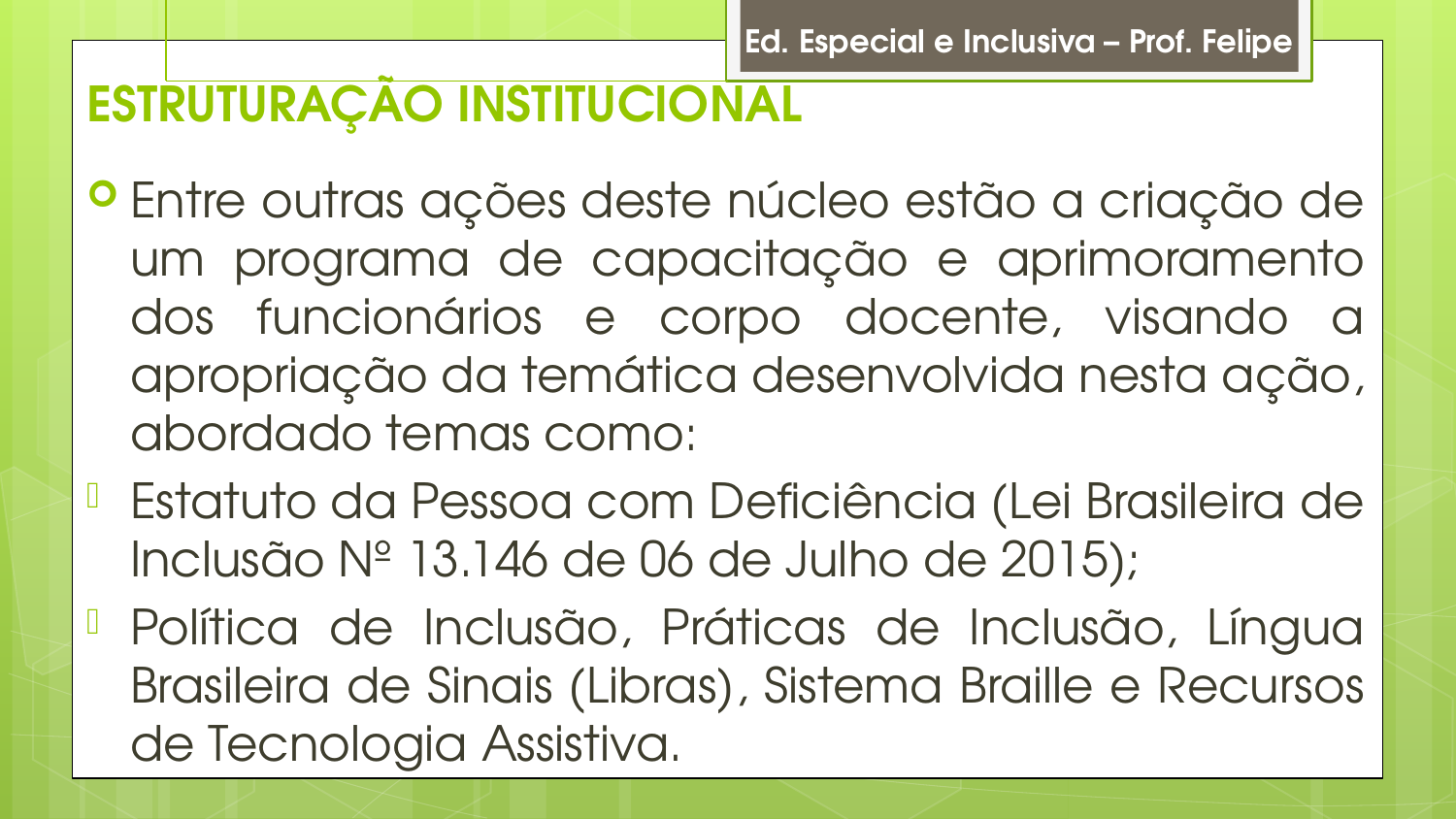

Ed. Especial e Inclusiva – Prof. Felipe
ESTRUTURAÇÃO INSTITUCIONAL

Entre outras ações deste núcleo estão a criação de um programa de capacitação e aprimoramento dos funcionários e corpo docente, visando a apropriação da temática desenvolvida nesta ação, abordado temas como:
Estatuto da Pessoa com Deficiência (Lei Brasileira de Inclusão Nº 13.146 de 06 de Julho de 2015);
Política de Inclusão, Práticas de Inclusão, Língua Brasileira de Sinais (Libras), Sistema Braille e Recursos de Tecnologia Assistiva.